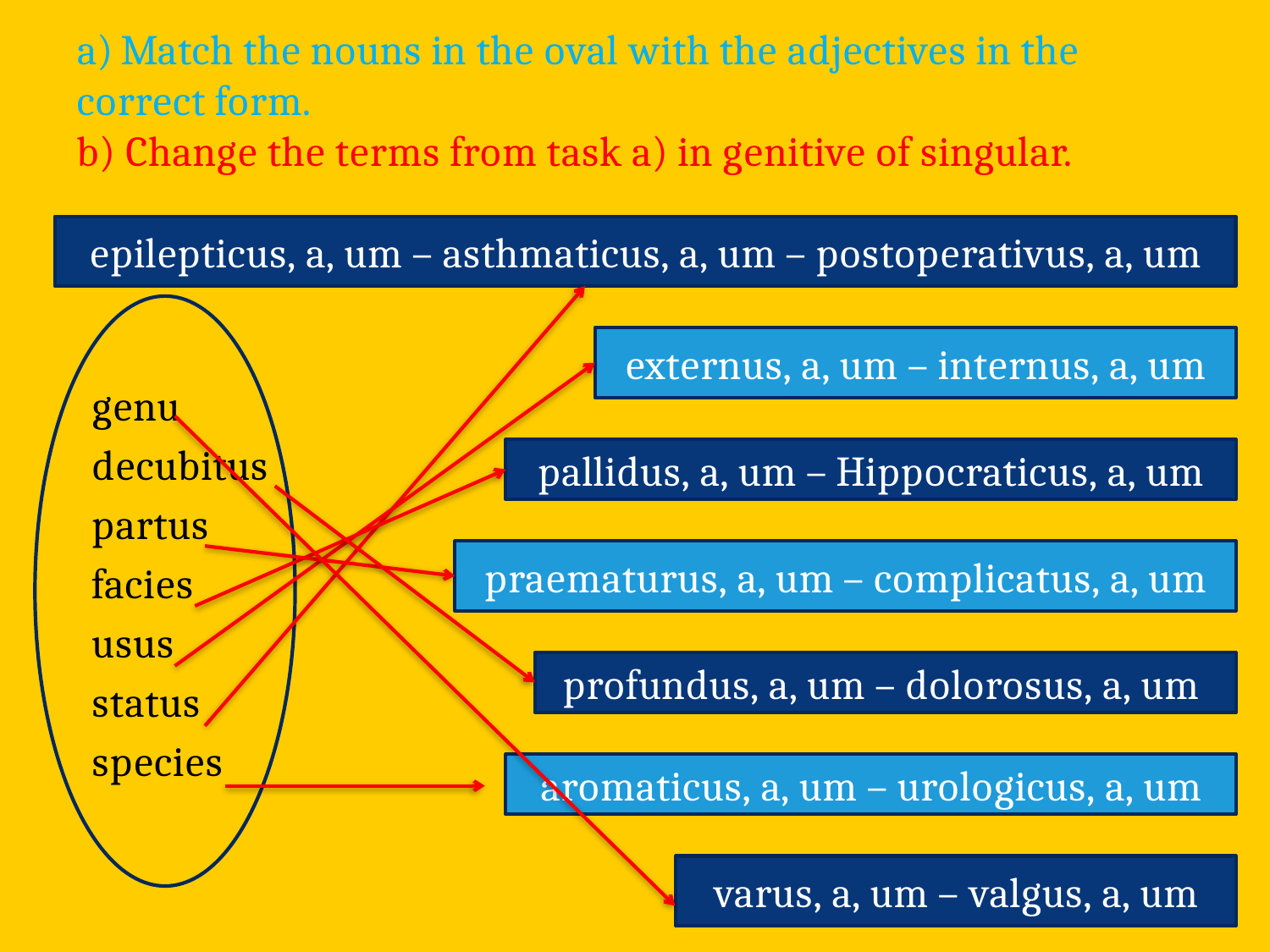

# a) Match the nouns in the oval with the adjectives in the correct form. b) Change the terms from task a) in genitive of singular.

genu
decubitus
partus
facies
usus
status
species
epilepticus, a, um – asthmaticus, a, um – postoperativus, a, um

externus, a, um – internus, a, um
pallidus, a, um – Hippocraticus, a, um
praematurus, a, um – complicatus, a, um
profundus, a, um – dolorosus, a, um
aromaticus, a, um – urologicus, a, um
varus, a, um – valgus, a, um